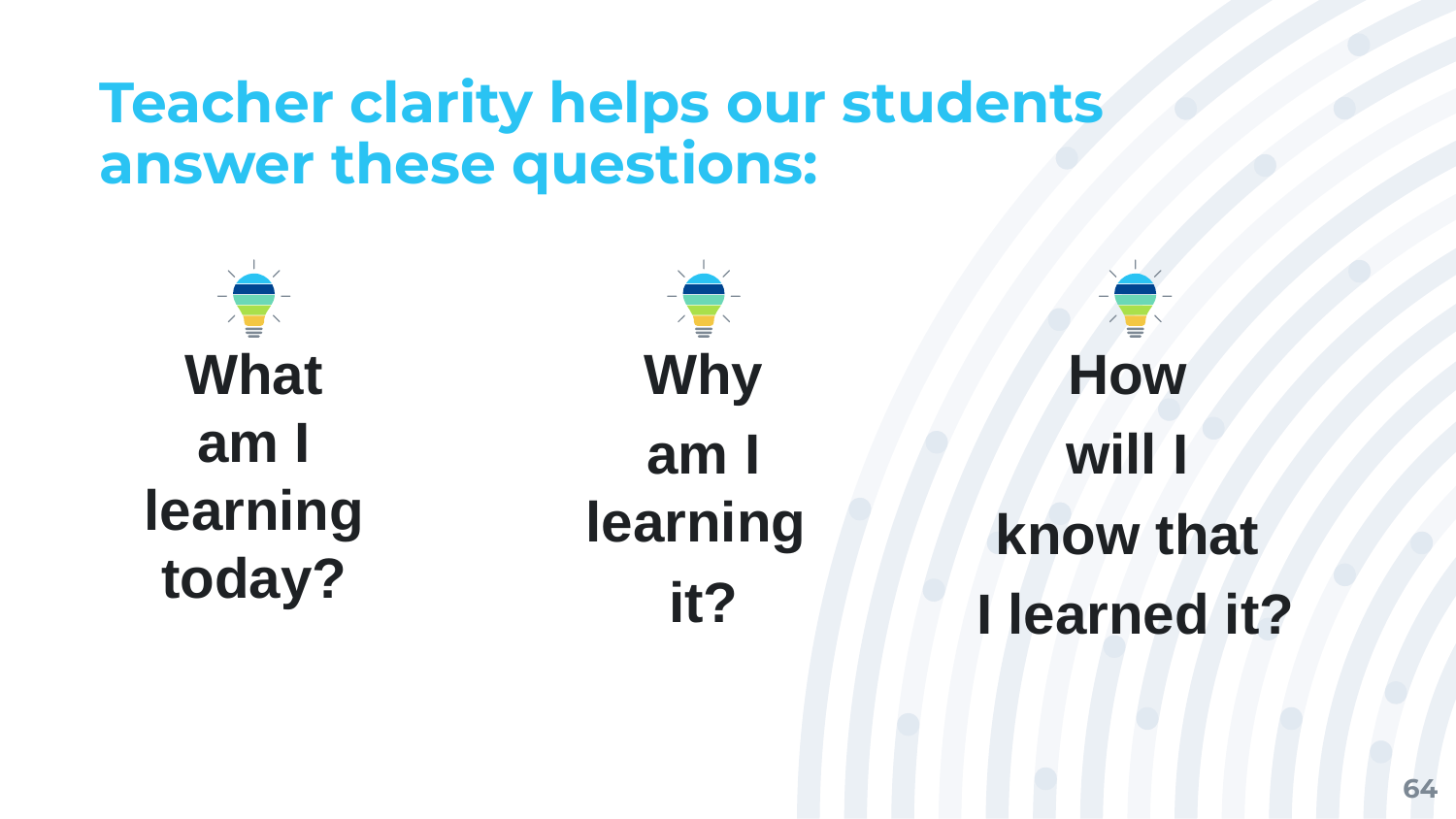

# Teacher clarity helps our students
answer these questions:

What am I learning today?
Why
am I learning
it?
How
will I
know that
I learned it?
64